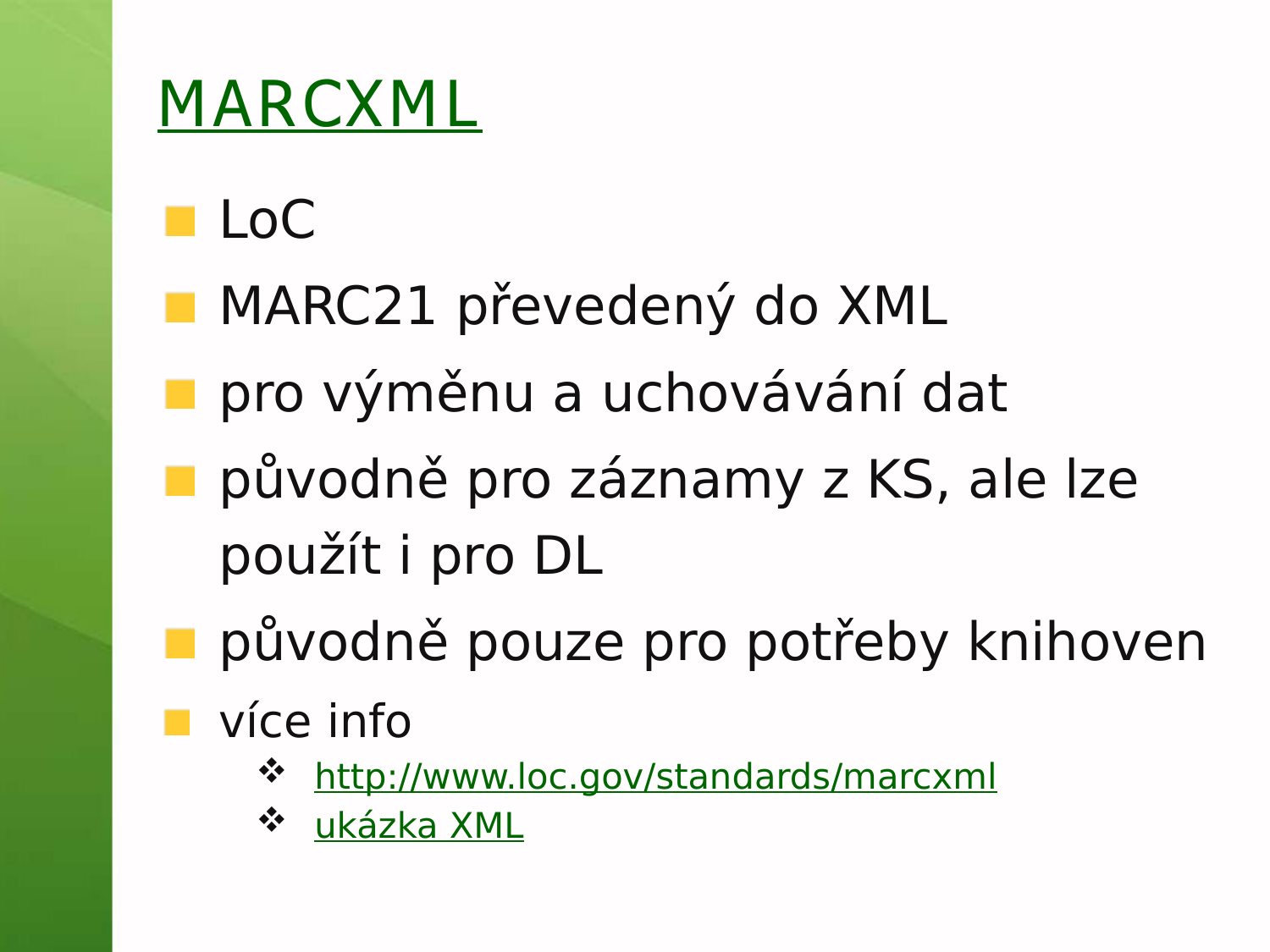

# MARCXML
LoC
MARC21 převedený do XML
pro výměnu a uchovávání dat
původně pro záznamy z KS, ale lze použít i pro DL
původně pouze pro potřeby knihoven
více info
http://www.loc.gov/standards/marcxml
ukázka XML